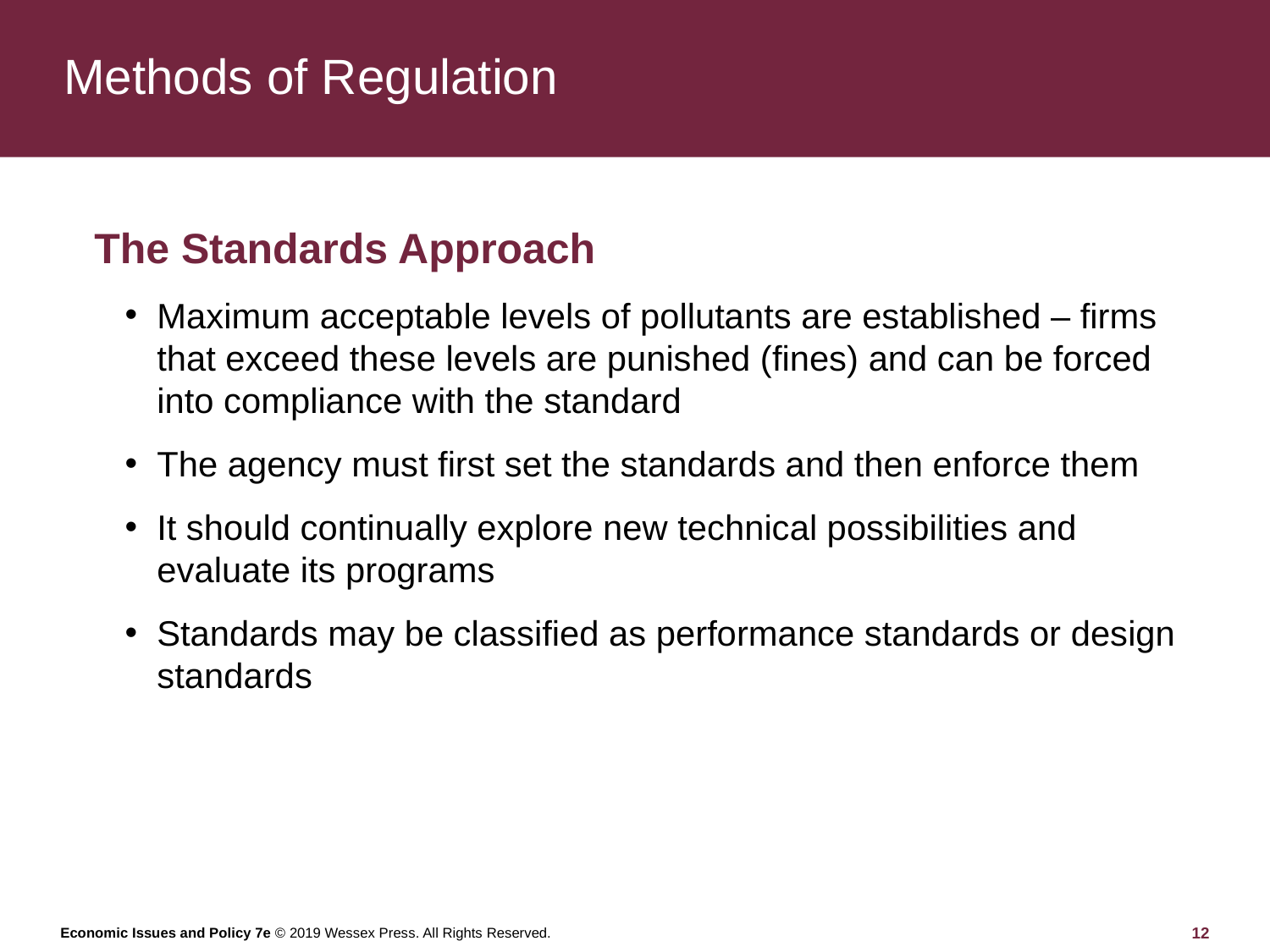

# Methods of Regulation
The Standards Approach
Maximum acceptable levels of pollutants are established – firms that exceed these levels are punished (fines) and can be forced into compliance with the standard
The agency must first set the standards and then enforce them
It should continually explore new technical possibilities and evaluate its programs
Standards may be classified as performance standards or design standards